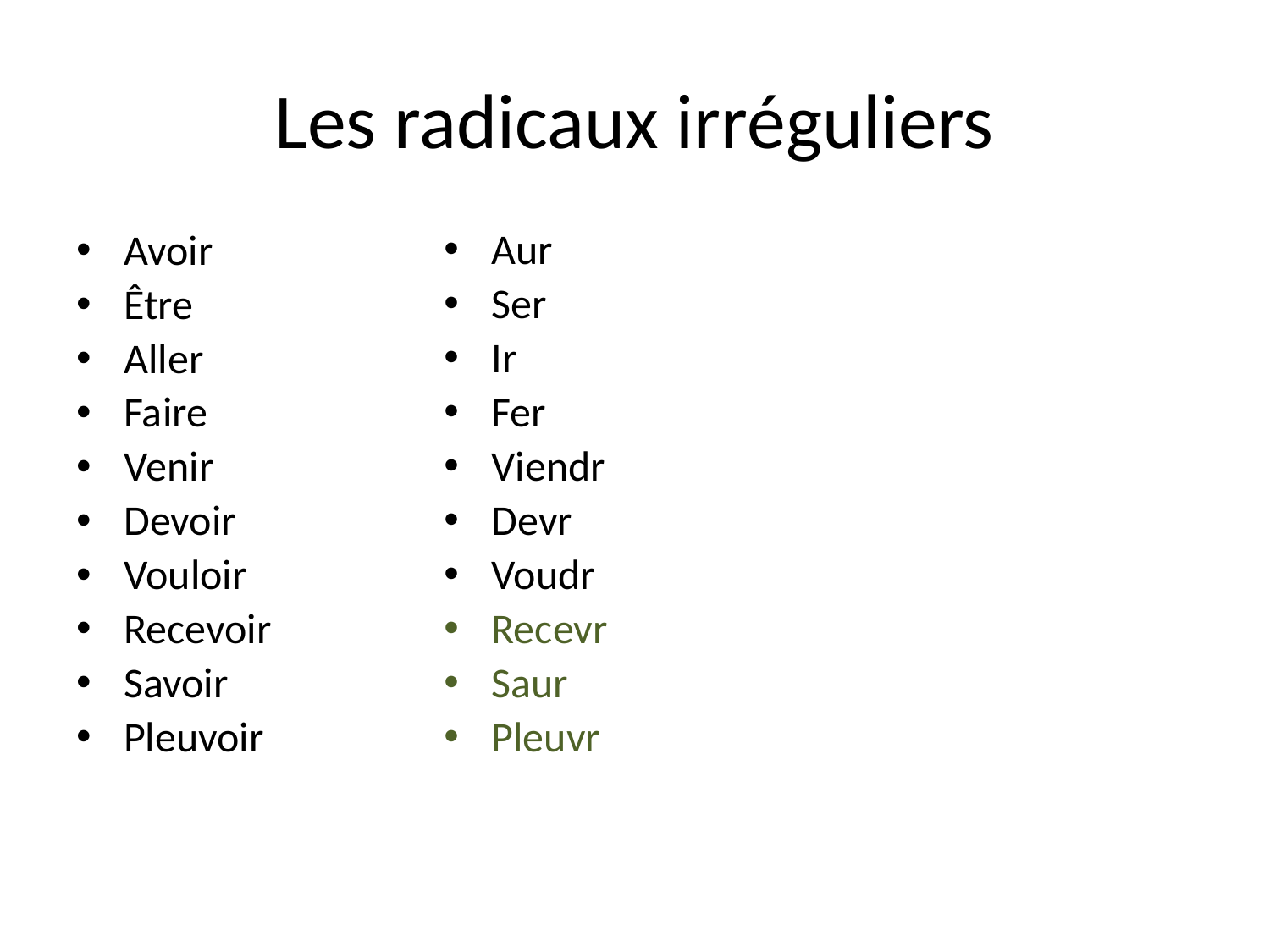

# Les radicaux irréguliers
Aur
Ser
Ir
Fer
Viendr
Devr
Voudr
Recevr
Saur
Pleuvr
Avoir
Être
Aller
Faire
Venir
Devoir
Vouloir
Recevoir
Savoir
Pleuvoir